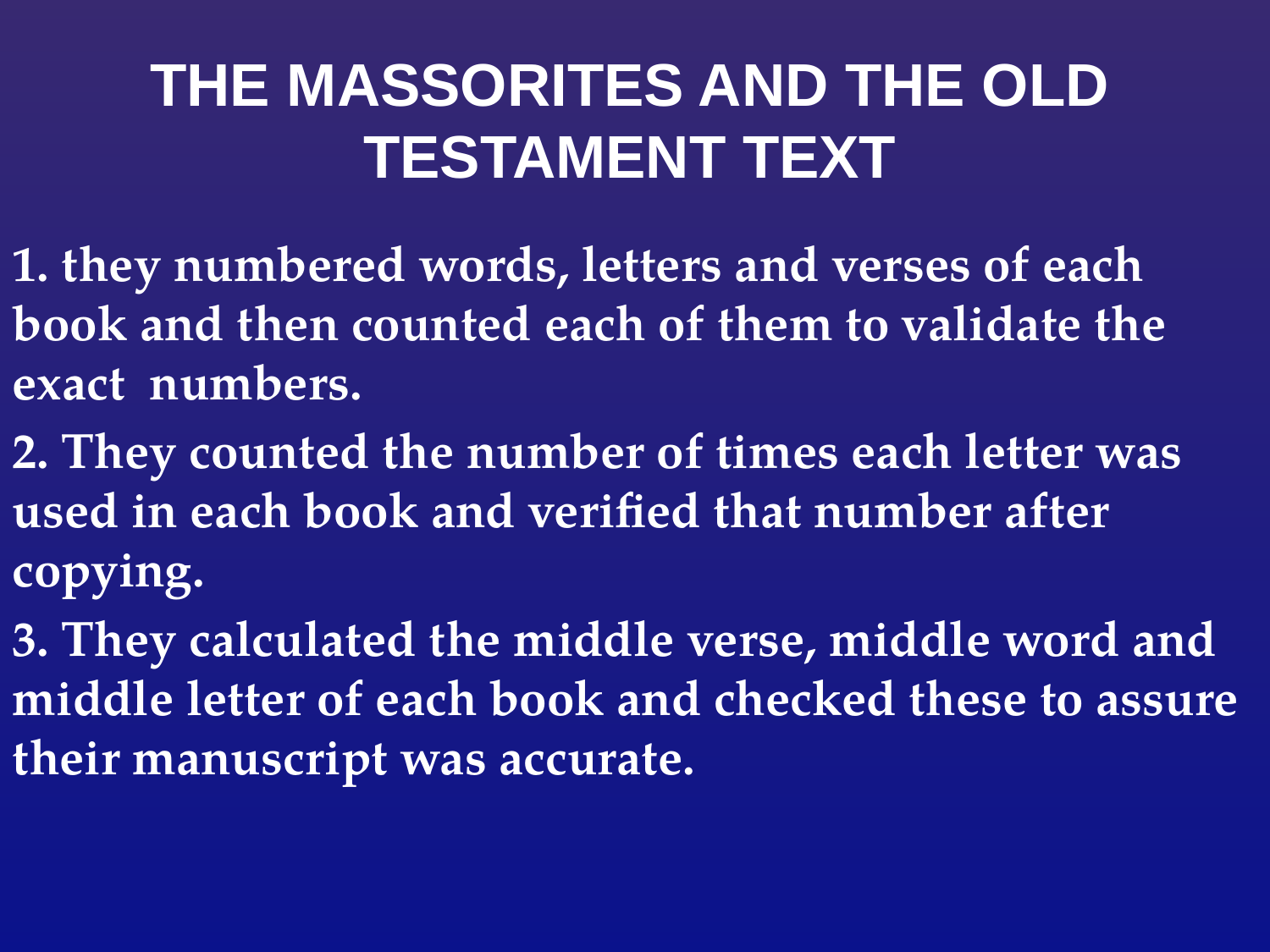

# The massorites and the old testament text

1. they numbered words, letters and verses of each book and then counted each of them to validate the exact  numbers.
2. They counted the number of times each letter was used in each book and verified that number after copying.
3. They calculated the middle verse, middle word and middle letter of each book and checked these to assure their manuscript was accurate.